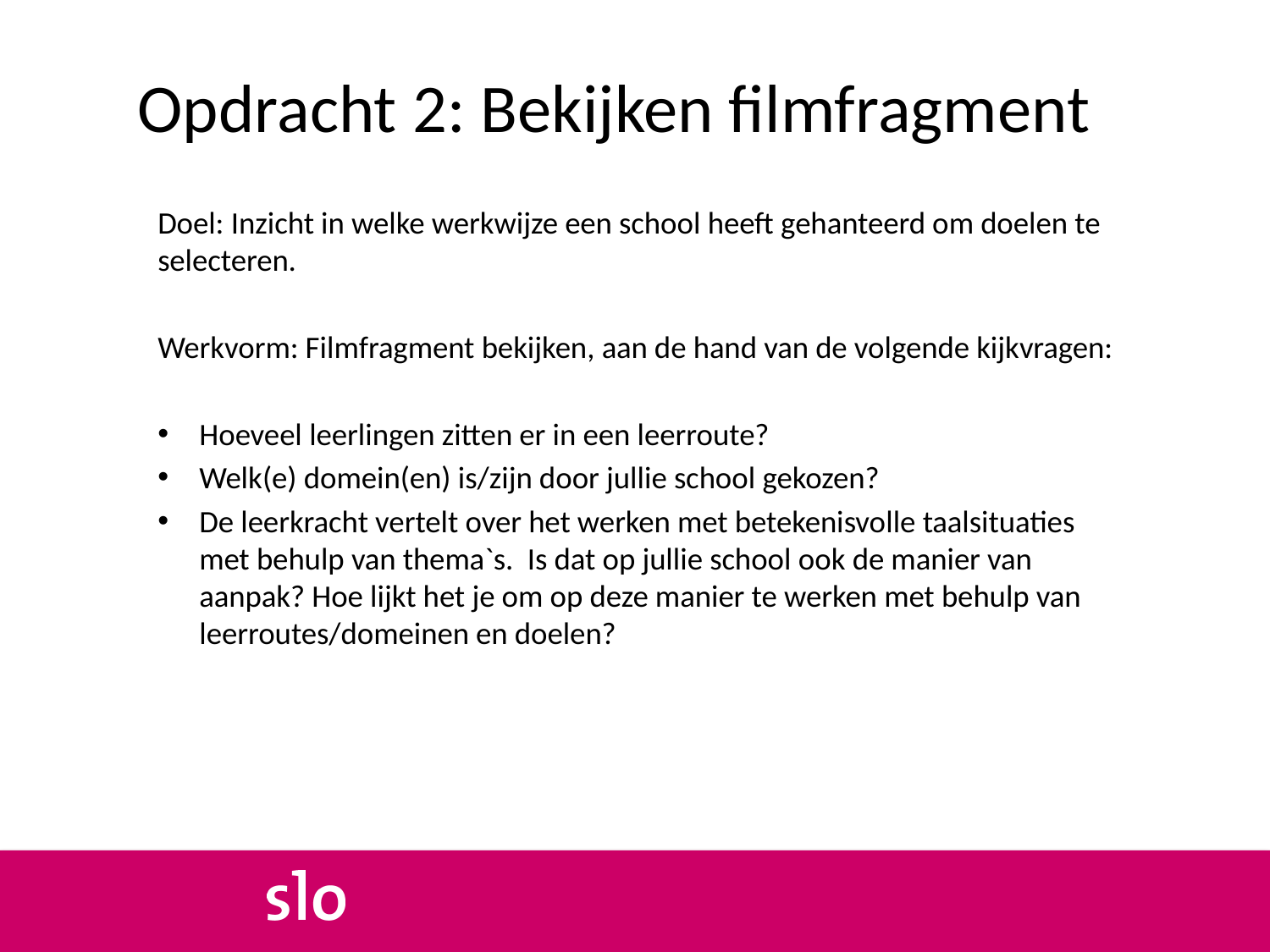

# Opdracht 2: Bekijken filmfragment
Doel: Inzicht in welke werkwijze een school heeft gehanteerd om doelen te selecteren.

Werkvorm: Filmfragment bekijken, aan de hand van de volgende kijkvragen:

Hoeveel leerlingen zitten er in een leerroute?
Welk(e) domein(en) is/zijn door jullie school gekozen?
De leerkracht vertelt over het werken met betekenisvolle taalsituaties met behulp van thema`s.  Is dat op jullie school ook de manier van aanpak? Hoe lijkt het je om op deze manier te werken met behulp van leerroutes/domeinen en doelen?